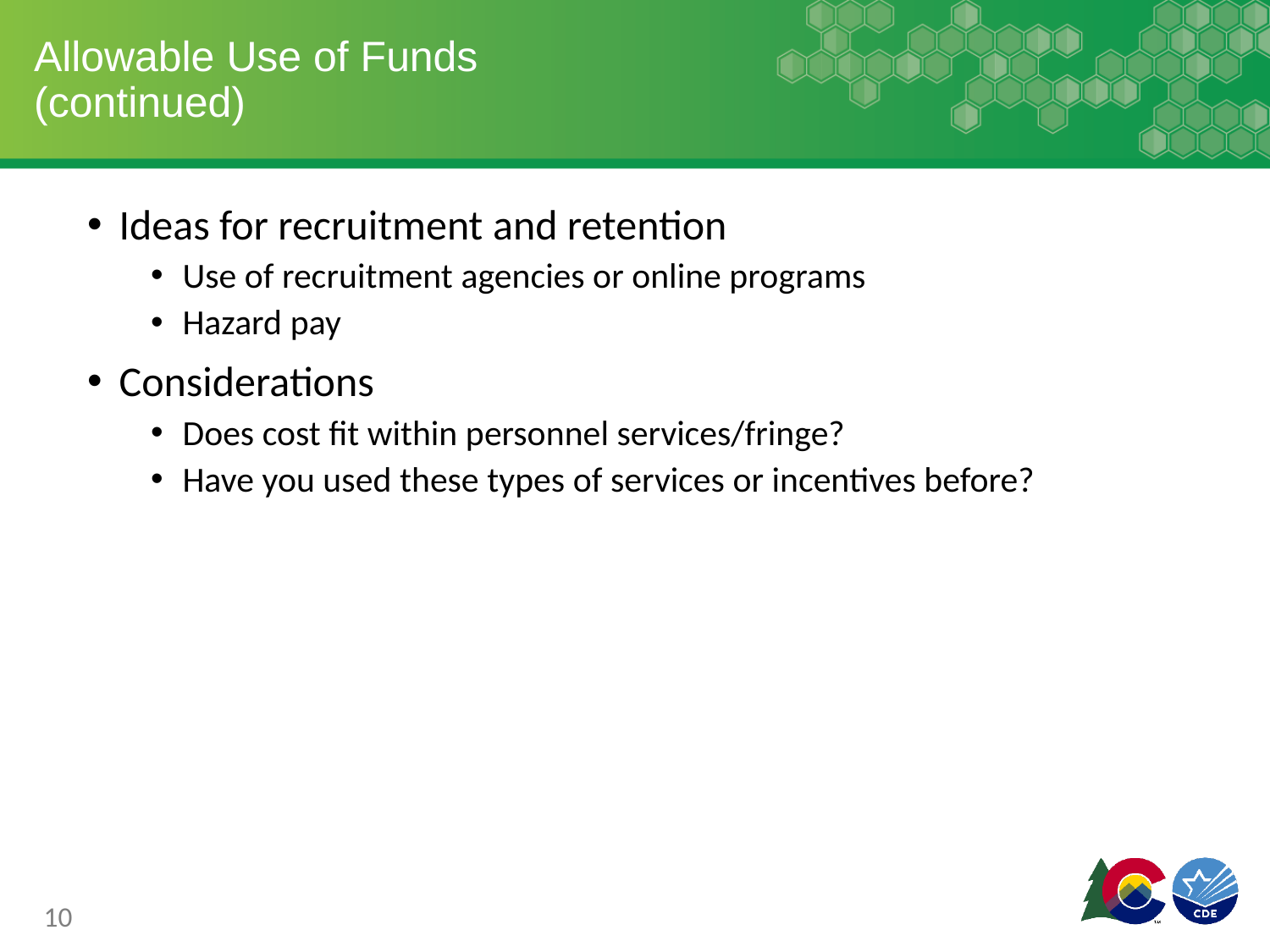

# Allowable Use of Funds (continued)
Ideas for recruitment and retention
Use of recruitment agencies or online programs
Hazard pay
Considerations
Does cost fit within personnel services/fringe?
Have you used these types of services or incentives before?

10